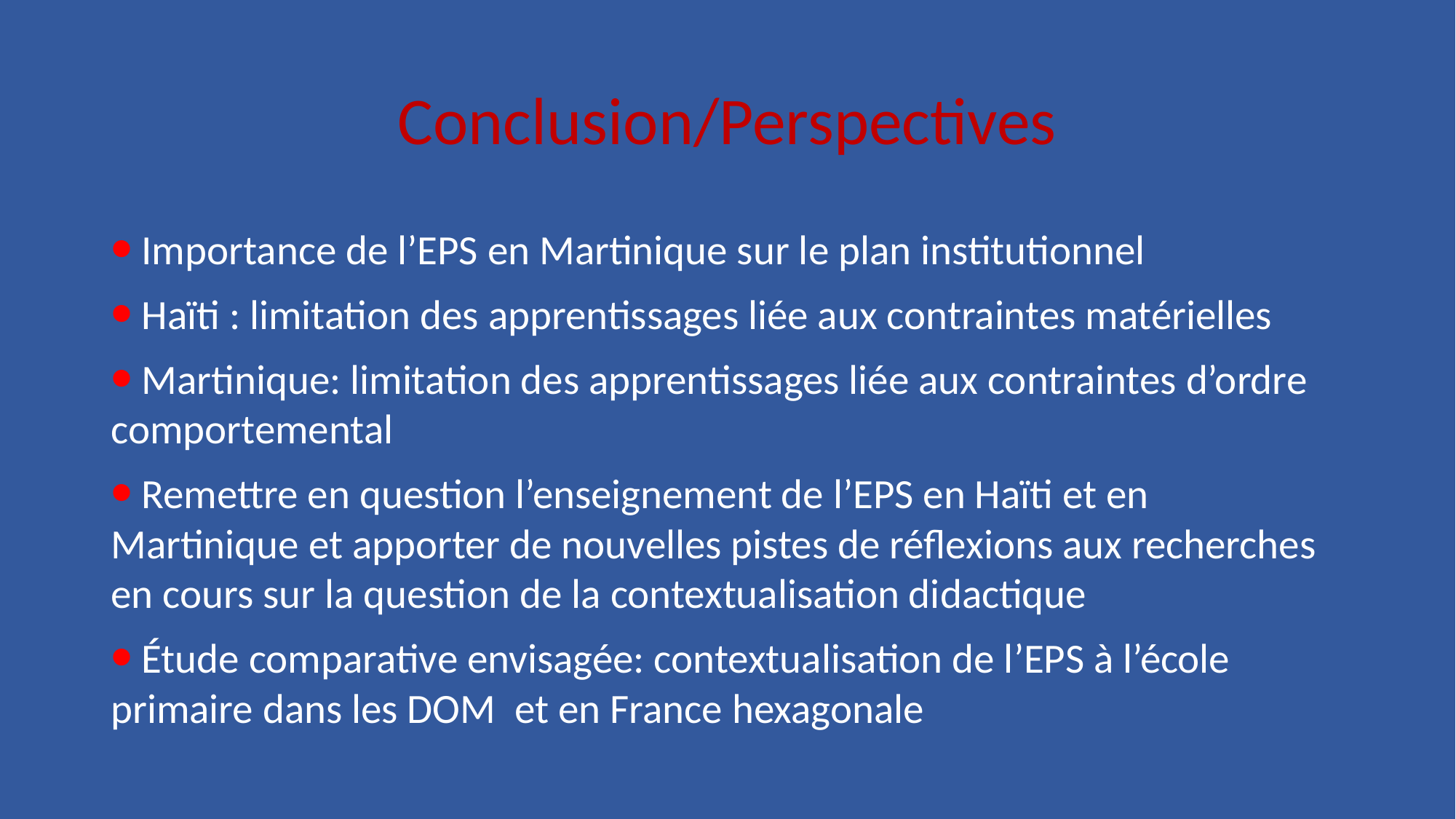

# Conclusion/Perspectives
 Importance de l’EPS en Martinique sur le plan institutionnel
 Haïti : limitation des apprentissages liée aux contraintes matérielles
 Martinique: limitation des apprentissages liée aux contraintes d’ordre  comportemental
 Remettre en question l’enseignement de l’EPS en Haïti et en Martinique et apporter de nouvelles pistes de réflexions aux recherches en cours sur la question de la contextualisation didactique
 Étude comparative envisagée: contextualisation de l’EPS à l’école primaire dans les DOM  et en France hexagonale